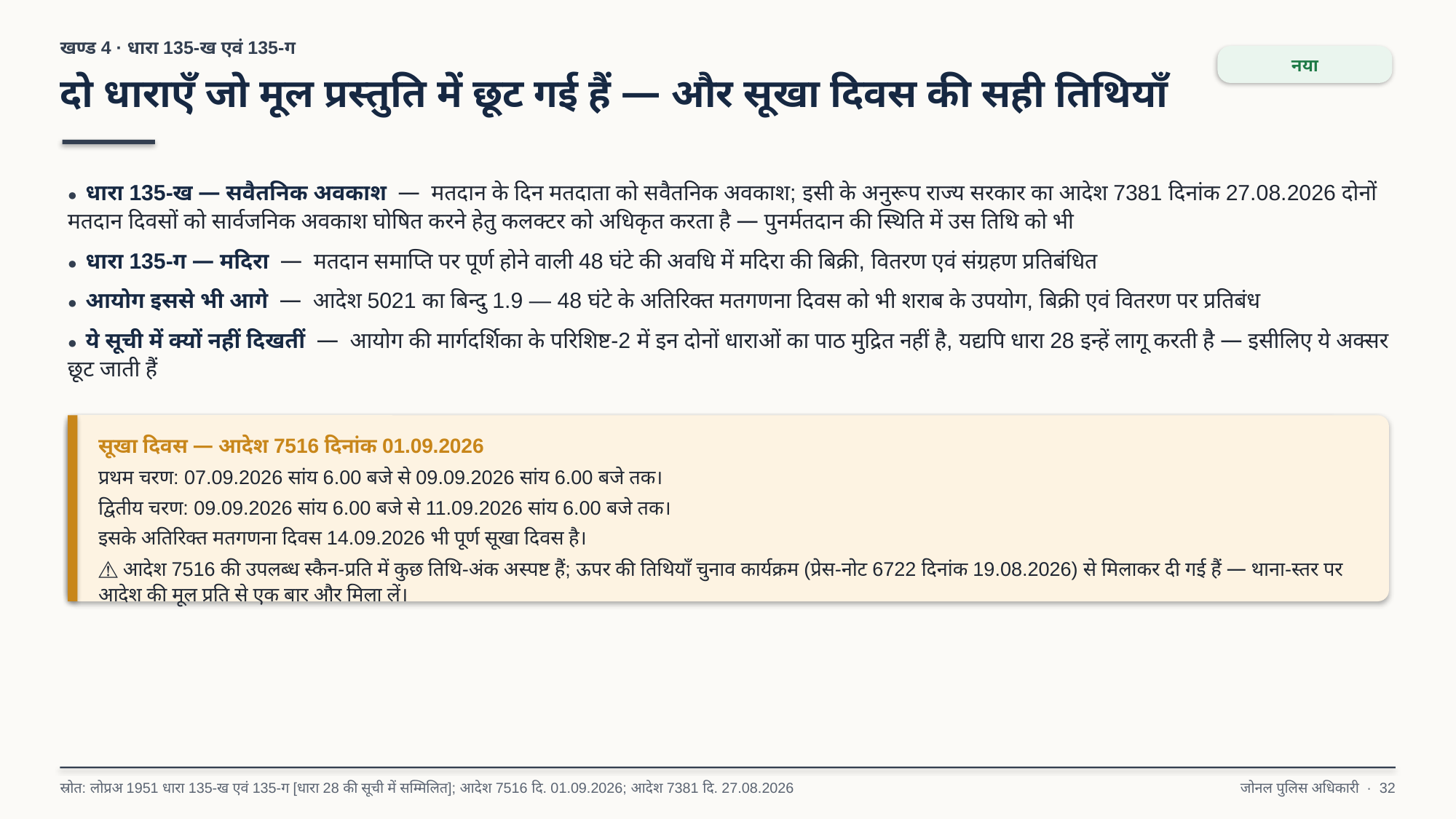

खण्ड 4 · धारा 135-ख एवं 135-ग
नया
दो धाराएँ जो मूल प्रस्तुति में छूट गई हैं — और सूखा दिवस की सही तिथियाँ

●  धारा 135-ख — सवैतनिक अवकाश  —  मतदान के दिन मतदाता को सवैतनिक अवकाश; इसी के अनुरूप राज्य सरकार का आदेश 7381 दिनांक 27.08.2026 दोनों मतदान दिवसों को सार्वजनिक अवकाश घोषित करने हेतु कलक्टर को अधिकृत करता है — पुनर्मतदान की स्थिति में उस तिथि को भी
●  धारा 135-ग — मदिरा  —  मतदान समाप्ति पर पूर्ण होने वाली 48 घंटे की अवधि में मदिरा की बिक्री, वितरण एवं संग्रहण प्रतिबंधित
●  आयोग इससे भी आगे  —  आदेश 5021 का बिन्दु 1.9 — 48 घंटे के अतिरिक्त मतगणना दिवस को भी शराब के उपयोग, बिक्री एवं वितरण पर प्रतिबंध
●  ये सूची में क्यों नहीं दिखतीं  —  आयोग की मार्गदर्शिका के परिशिष्ट-2 में इन दोनों धाराओं का पाठ मुद्रित नहीं है, यद्यपि धारा 28 इन्हें लागू करती है — इसीलिए ये अक्सर छूट जाती हैं

सूखा दिवस — आदेश 7516 दिनांक 01.09.2026
प्रथम चरण: 07.09.2026 सांय 6.00 बजे से 09.09.2026 सांय 6.00 बजे तक।
द्वितीय चरण: 09.09.2026 सांय 6.00 बजे से 11.09.2026 सांय 6.00 बजे तक।
इसके अतिरिक्त मतगणना दिवस 14.09.2026 भी पूर्ण सूखा दिवस है।
⚠ आदेश 7516 की उपलब्ध स्कैन-प्रति में कुछ तिथि-अंक अस्पष्ट हैं; ऊपर की तिथियाँ चुनाव कार्यक्रम (प्रेस-नोट 6722 दिनांक 19.08.2026) से मिलाकर दी गई हैं — थाना-स्तर पर आदेश की मूल प्रति से एक बार और मिला लें।

स्रोत: लोप्रअ 1951 धारा 135-ख एवं 135-ग [धारा 28 की सूची में सम्मिलित]; आदेश 7516 दि. 01.09.2026; आदेश 7381 दि. 27.08.2026
जोनल पुलिस अधिकारी  ·  32